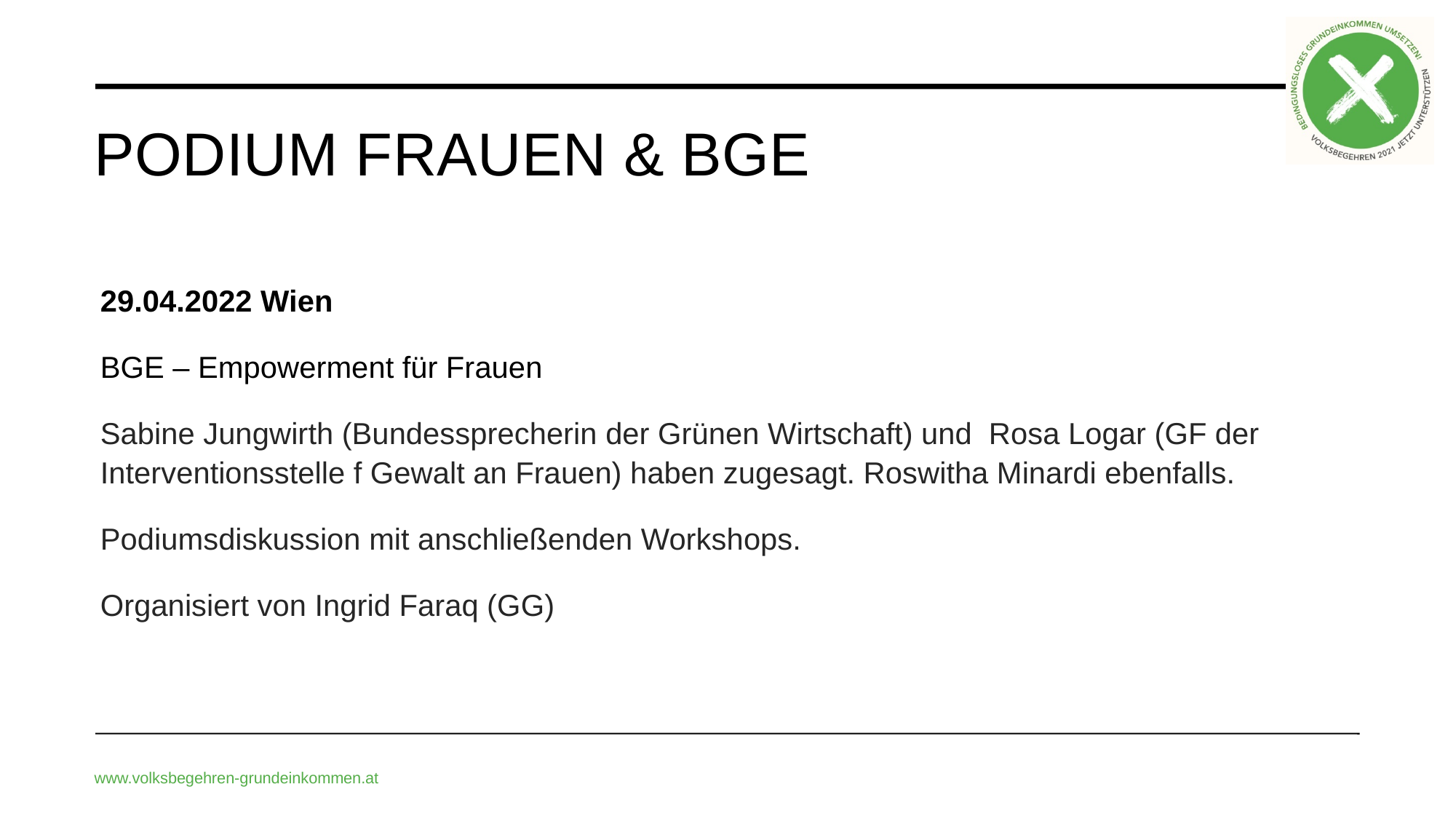

Podium frauen & bge
29.04.2022 Wien
BGE – Empowerment für Frauen
Sabine Jungwirth (Bundessprecherin der Grünen Wirtschaft) und  Rosa Logar (GF der Interventionsstelle f Gewalt an Frauen) haben zugesagt. Roswitha Minardi ebenfalls.
Podiumsdiskussion mit anschließenden Workshops.
Organisiert von Ingrid Faraq (GG)